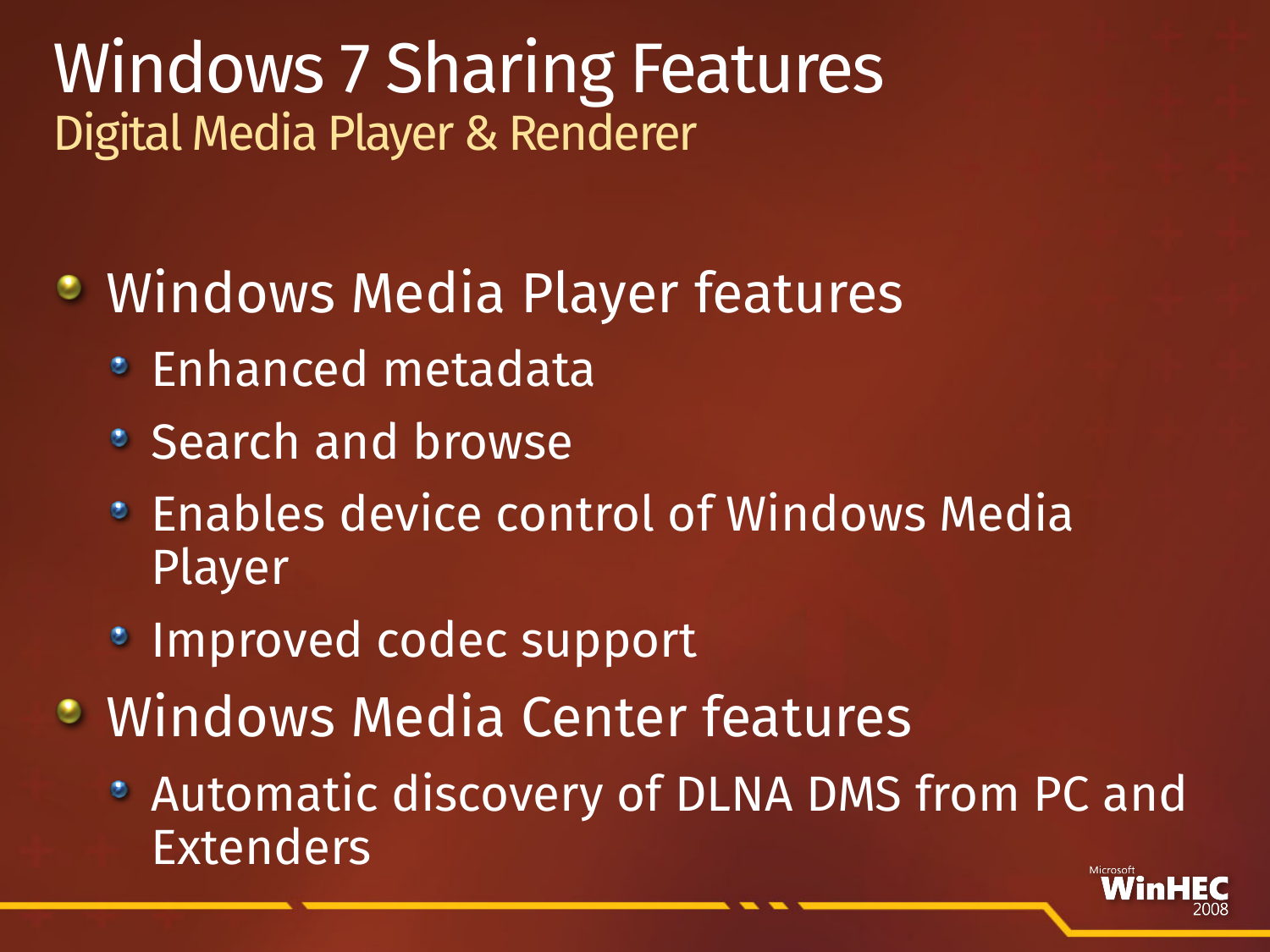

# Windows 7 Sharing Features Digital Media Player & Renderer
Windows Media Player features
Enhanced metadata
Search and browse
Enables device control of Windows Media Player
Improved codec support
Windows Media Center features
Automatic discovery of DLNA DMS from PC and Extenders